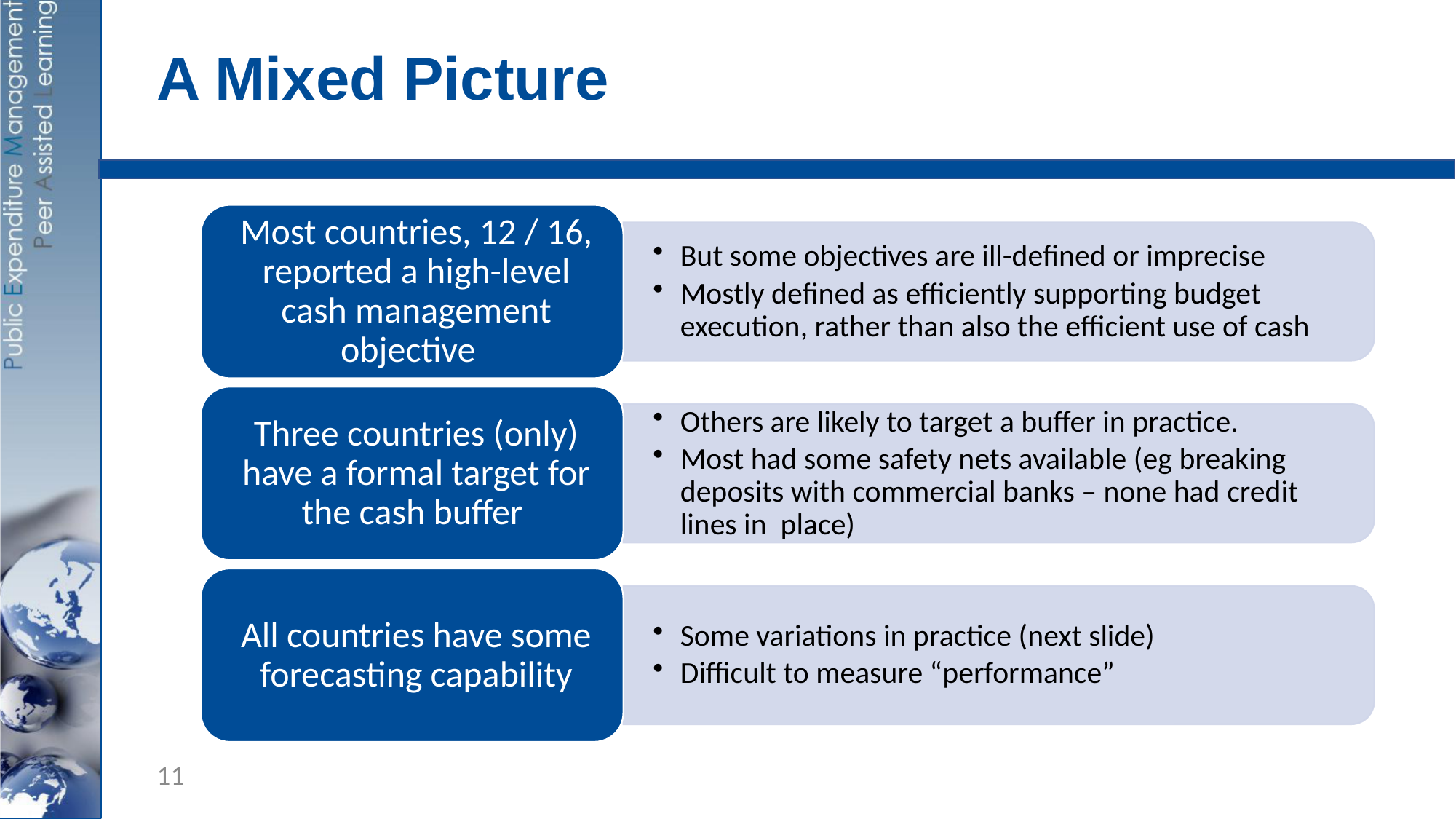

# A Mixed Picture
But some objectives are ill-defined or imprecise
Mostly defined as efficiently supporting budget execution, rather than also the efficient use of cash
Most countries, 12 / 16, reported a high-level cash management objective
Others are likely to target a buffer in practice.
Most had some safety nets available (eg breaking deposits with commercial banks – none had credit lines in  place)
Three countries (only) have a formal target for the cash buffer
Some variations in practice (next slide)
Difficult to measure “performance”
All countries have some forecasting capability
11